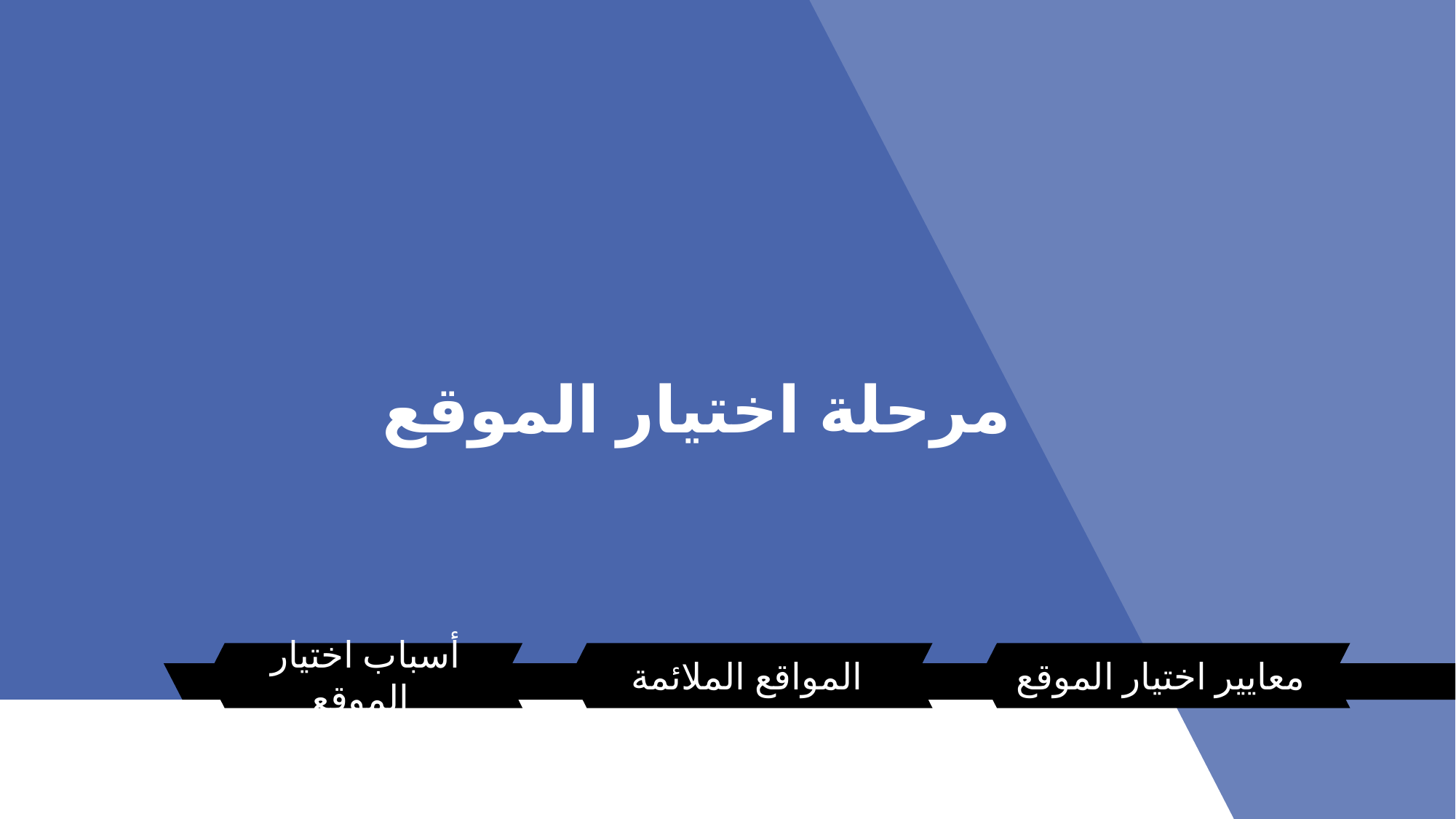

مرحلة اختيار الموقع
أسباب اختيار الموقع
المواقع الملائمة
معايير اختيار الموقع